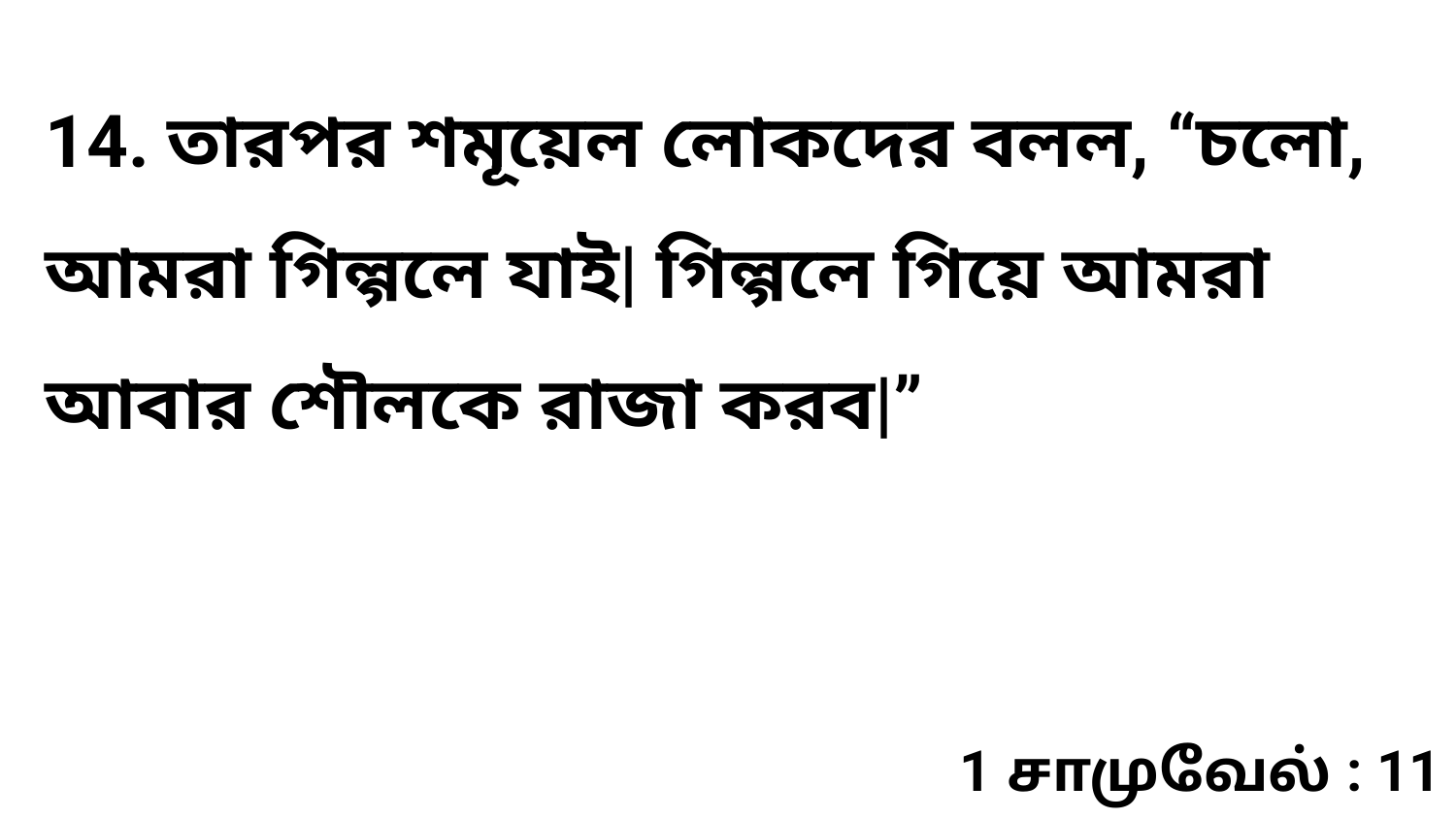

14. তারপর শমূয়েল লোকদের বলল, “চলো, আমরা গিল্গলে যাই| গিল্গলে গিয়ে আমরা আবার শৌলকে রাজা করব|”
1 சாமுவேல் : 11